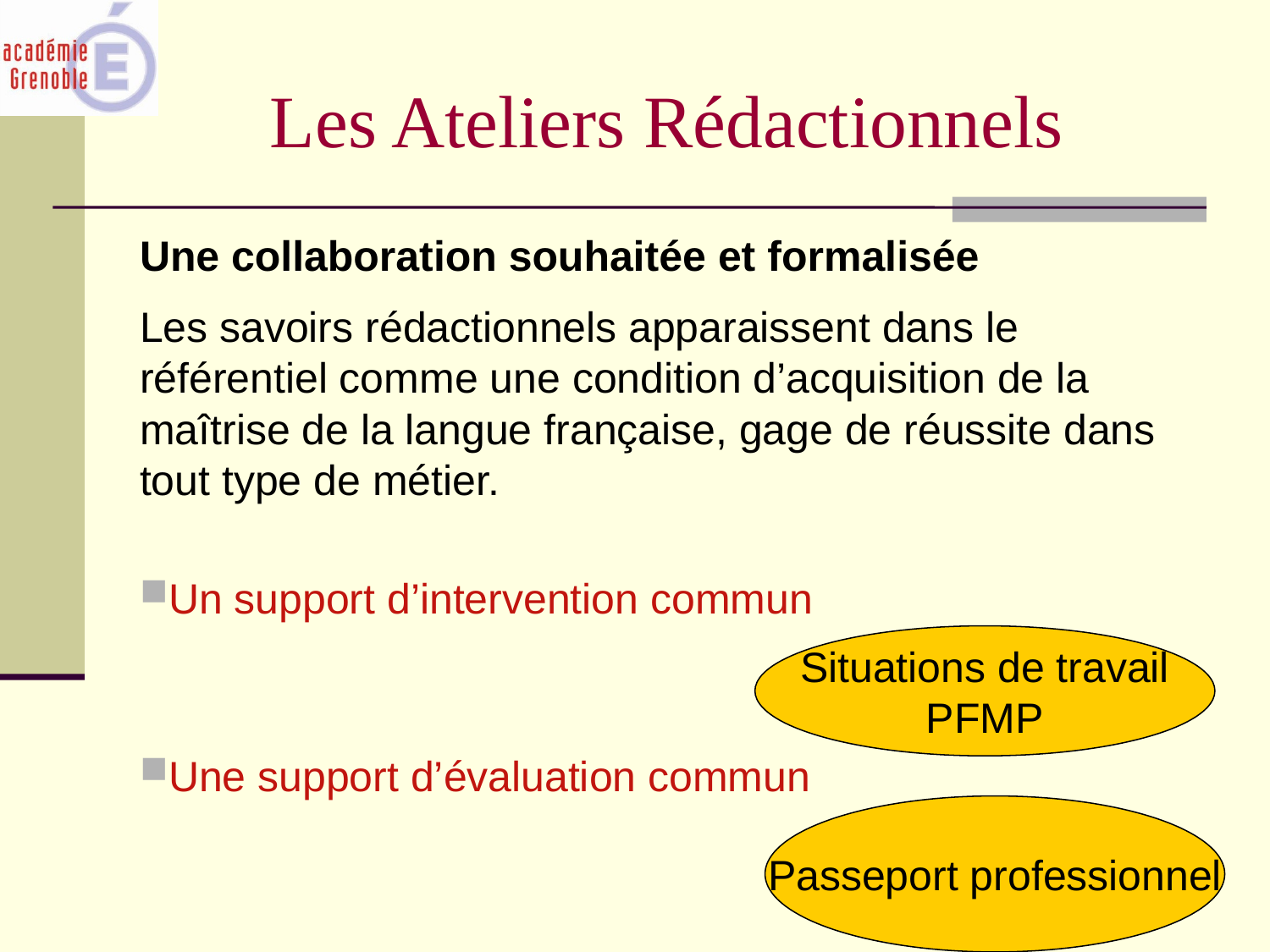

Les Ateliers Rédactionnels
Une collaboration souhaitée et formalisée
Les savoirs rédactionnels apparaissent dans le référentiel comme une condition d’acquisition de la maîtrise de la langue française, gage de réussite dans tout type de métier.

Un support d’intervention commun

Une support d’évaluation commun

Situations de travail
PFMP
Passeport professionnel